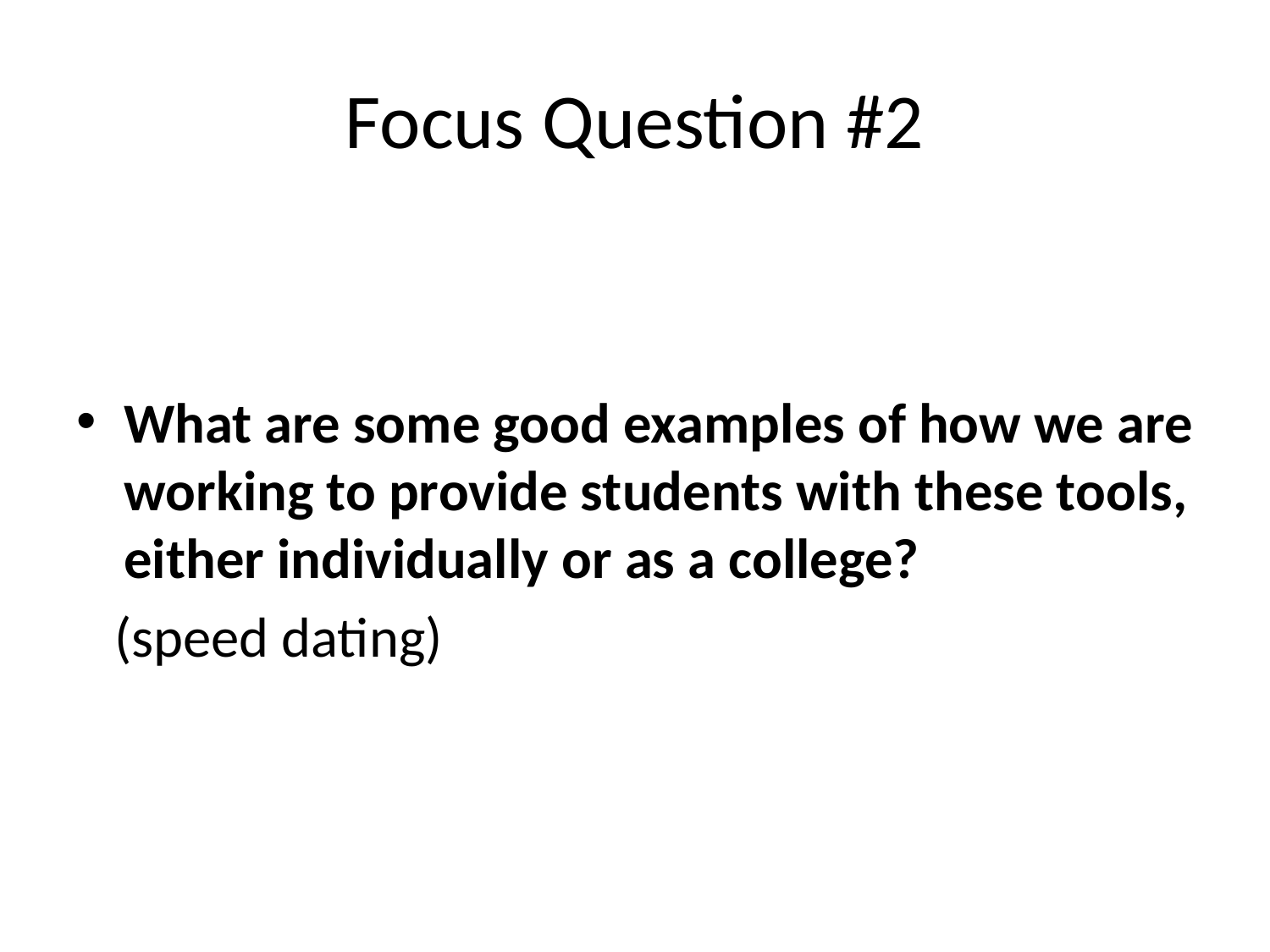

# Focus Question #2

What are some good examples of how we are working to provide students with these tools, either individually or as a college?
   (speed dating)